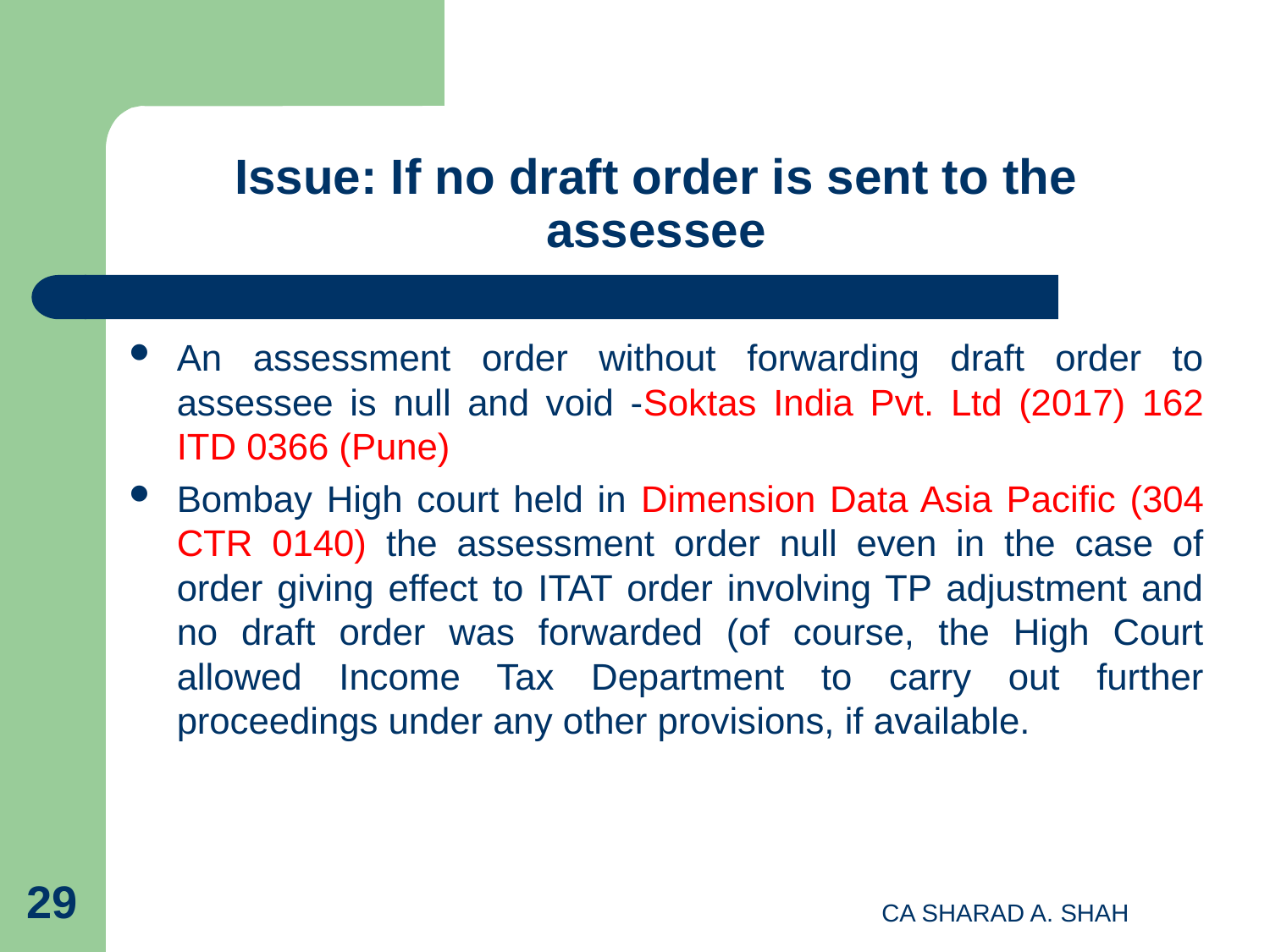

# Issue: If no draft order is sent to the assessee
An assessment order without forwarding draft order to assessee is null and void -Soktas India Pvt. Ltd (2017) 162 ITD 0366 (Pune)
Bombay High court held in Dimension Data Asia Pacific (304 CTR 0140) the assessment order null even in the case of order giving effect to ITAT order involving TP adjustment and no draft order was forwarded (of course, the High Court allowed Income Tax Department to carry out further proceedings under any other provisions, if available.
29
CA SHARAD A. SHAH